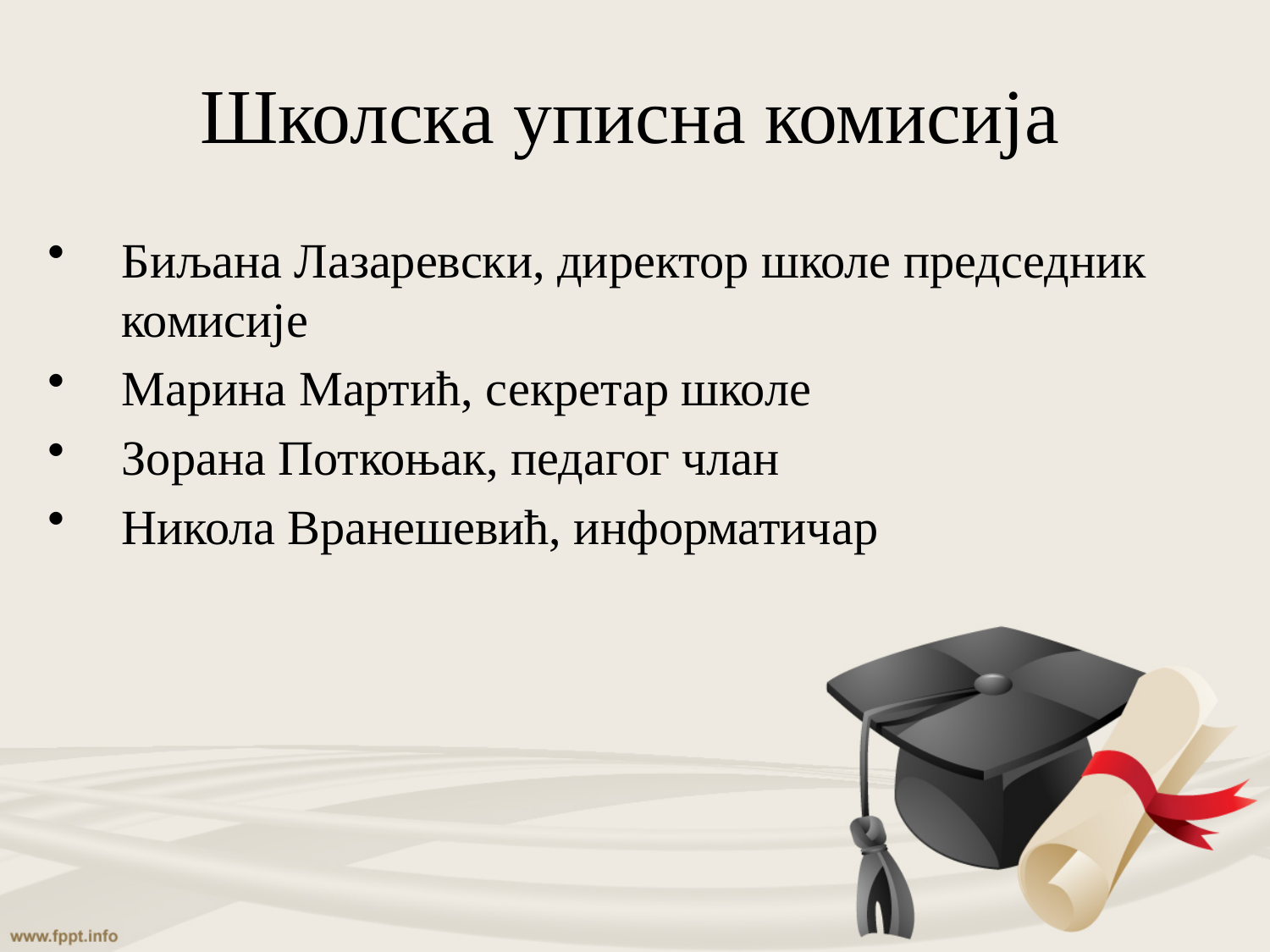

# Школска уписна комисија
Биљана Лазаревски, директор школе председник комисије
Марина Мартић, секретар школе
Зорана Поткоњак, педагог члан
Никола Вранешевић, информатичар